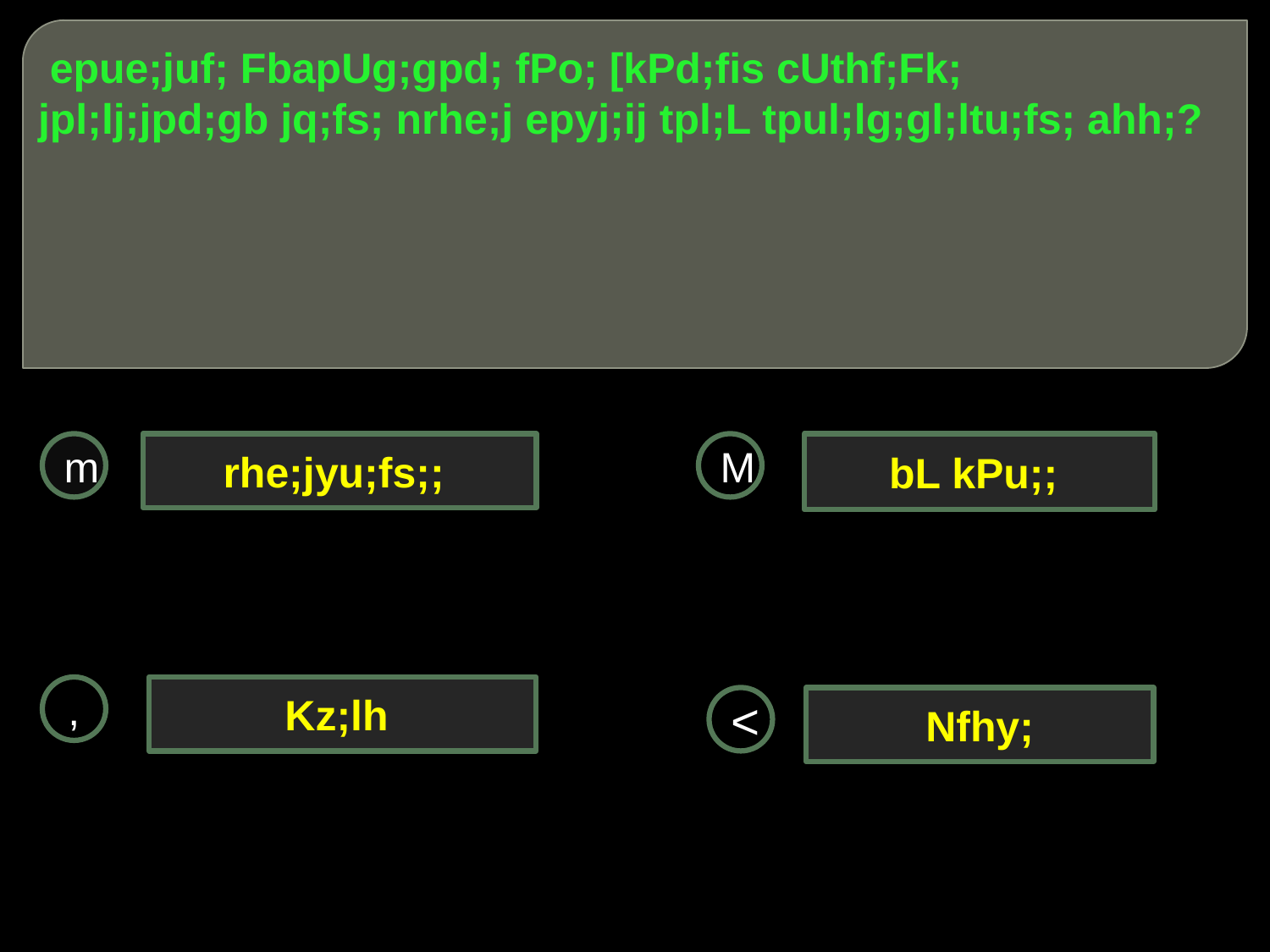

# epue;juf; FbapUg;gpd; fPo; [kPd;fis cUthf;Fk;  jpl;lj;jpd;gb jq;fs; nrhe;j epyj;ij tpl;L tpul;lg;gl;ltu;fs; ahh;?

m
rhe;jyu;fs;;
M
bL kPu;;
,
Kz;lh
<
Nfhy;